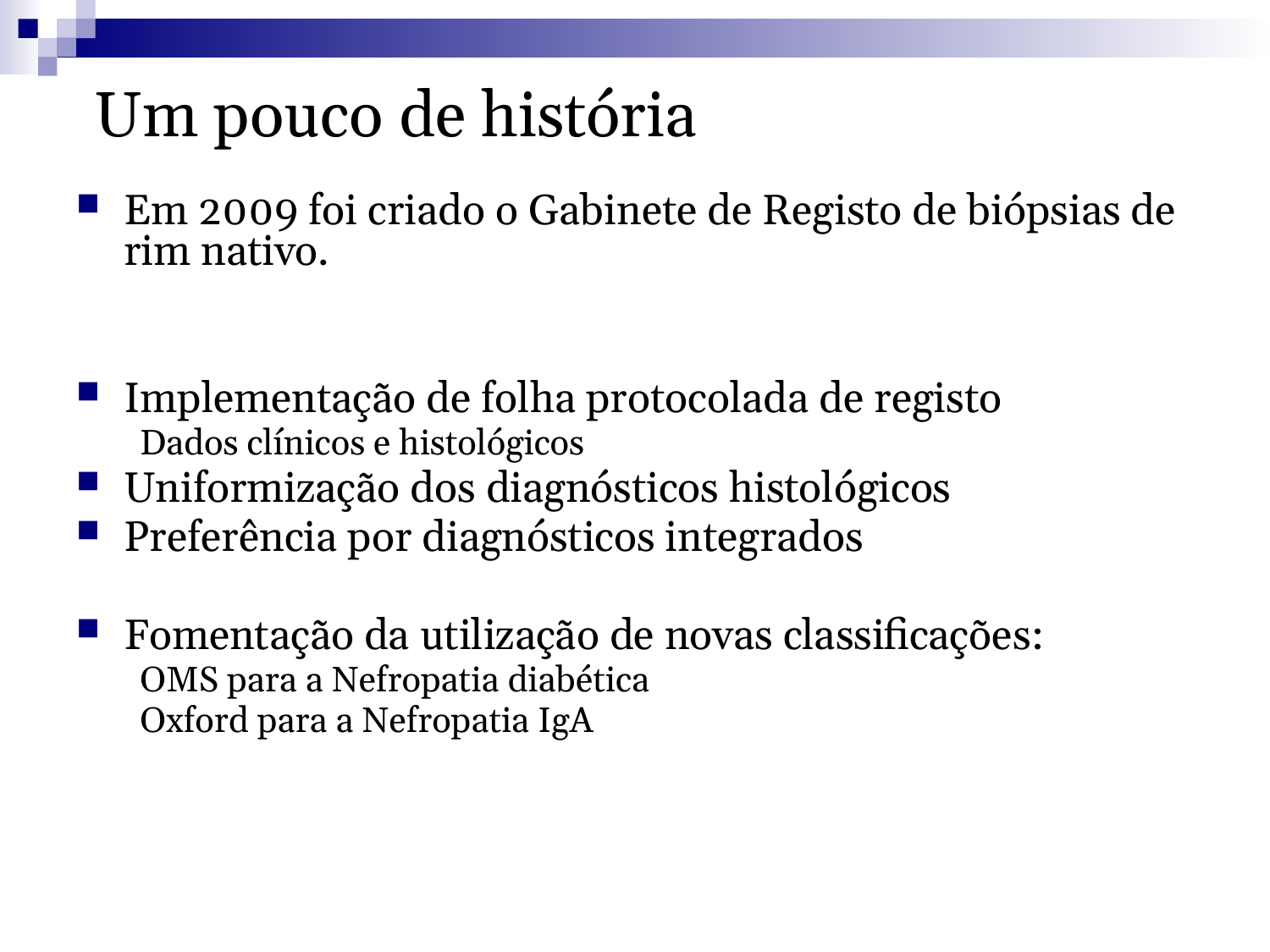

# Um pouco de história
Em 2009 foi criado o Gabinete de Registo de biópsias de rim nativo.

Implementação de folha protocolada de registo
Dados clínicos e histológicos
Uniformização dos diagnósticos histológicos
Preferência por diagnósticos integrados

Fomentação da utilização de novas classificações:
OMS para a Nefropatia diabética
Oxford para a Nefropatia IgA